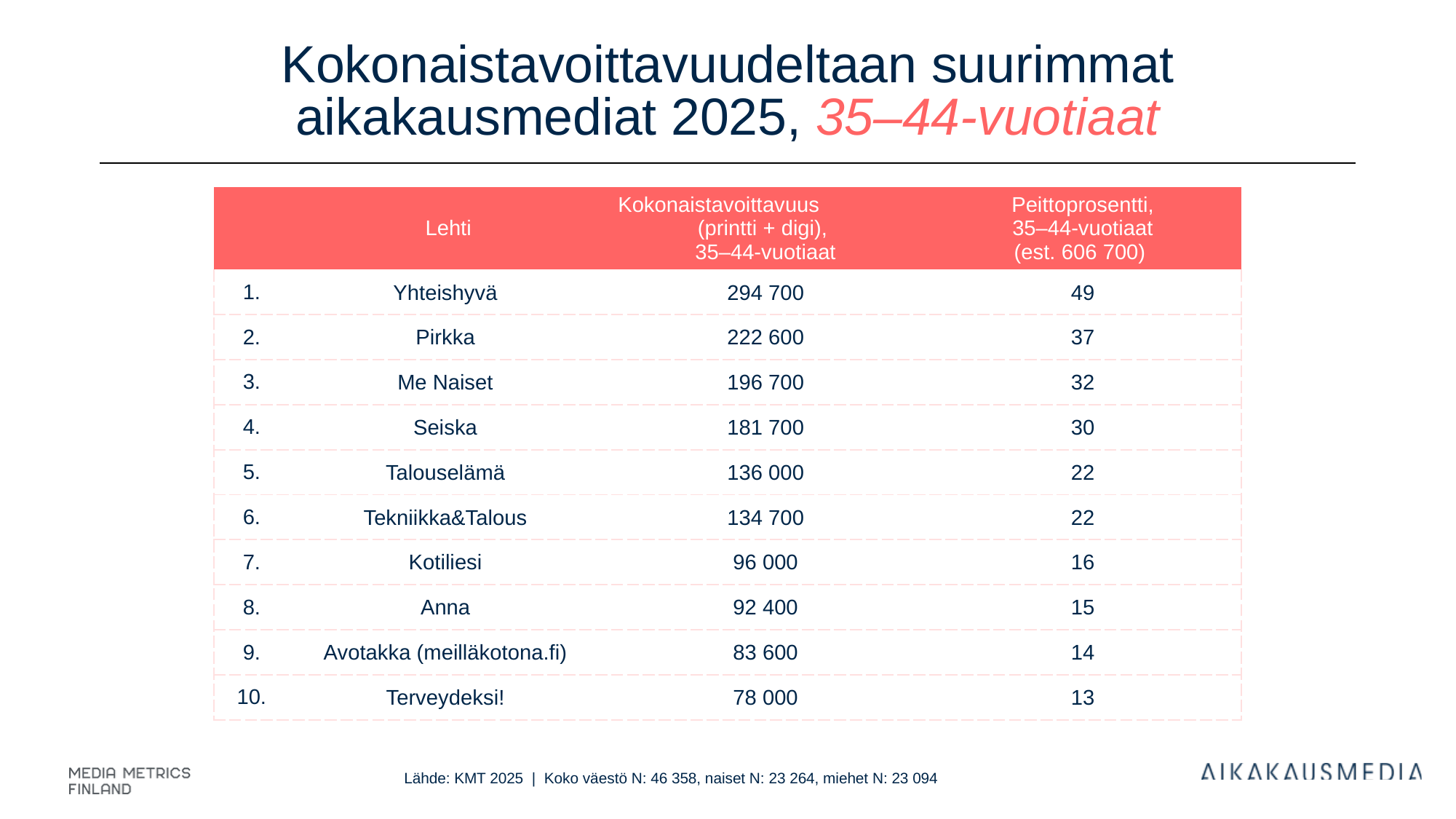

# Kokonaistavoittavuudeltaan suurimmat aikakausmediat 2025, 35–44-vuotiaat
|  | Lehti | Kokonaistavoittavuus (printti + digi), 35–44-vuotiaat | Peittoprosentti, 35–44-vuotiaat (est. 606 700) |
| --- | --- | --- | --- |
| 1. | Yhteishyvä | 294 700 | 49 |
| 2. | Pirkka | 222 600 | 37 |
| 3. | Me Naiset | 196 700 | 32 |
| 4. | Seiska | 181 700 | 30 |
| 5. | Talouselämä | 136 000 | 22 |
| 6. | Tekniikka&Talous | 134 700 | 22 |
| 7. | Kotiliesi | 96 000 | 16 |
| 8. | Anna | 92 400 | 15 |
| 9. | Avotakka (meilläkotona.fi) | 83 600 | 14 |
| 10. | Terveydeksi! | 78 000 | 13 |